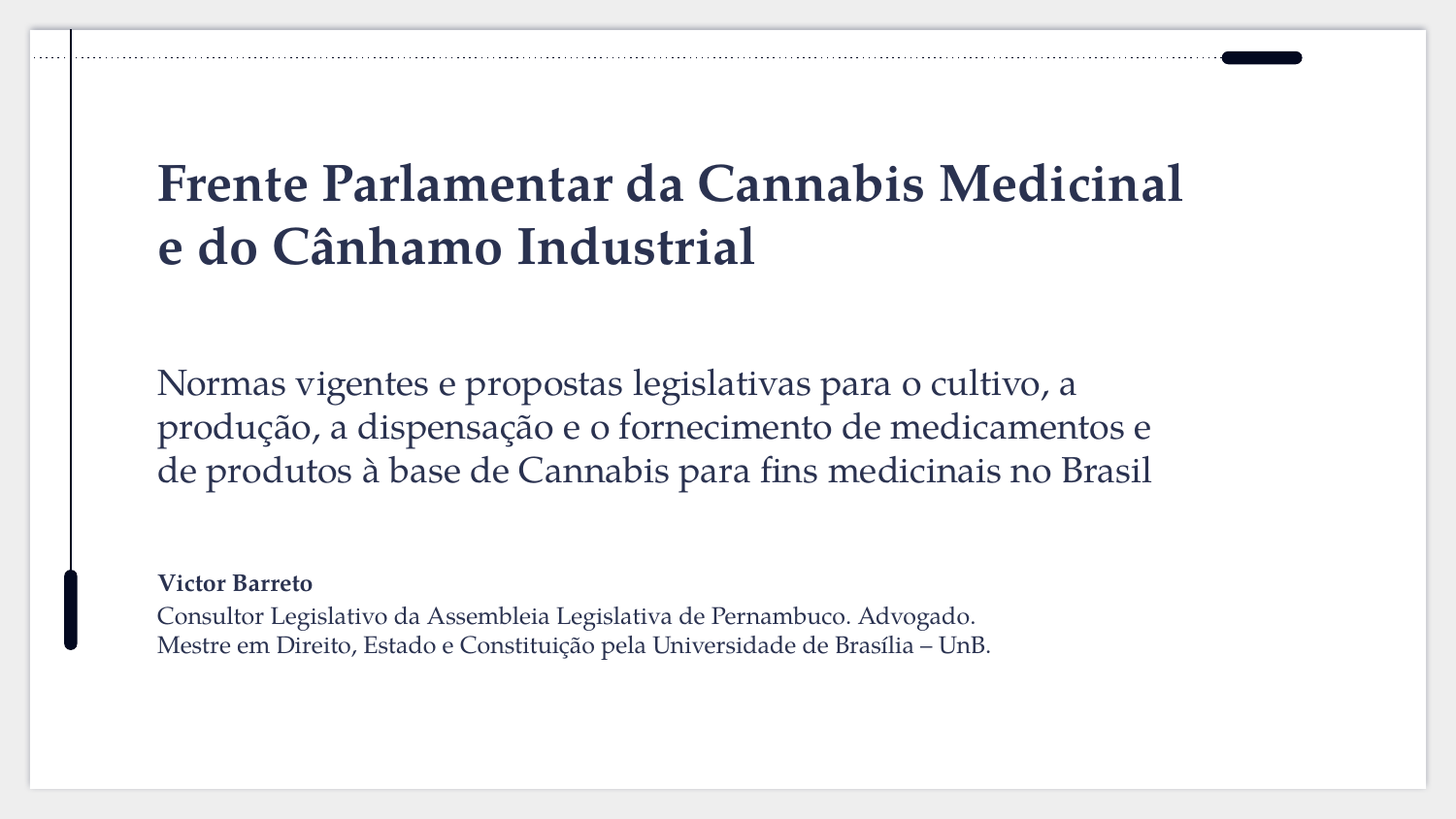

# Frente Parlamentar da Cannabis Medicinal e do Cânhamo Industrial
Normas vigentes e propostas legislativas para o cultivo, a produção, a dispensação e o fornecimento de medicamentos e de produtos à base de Cannabis para fins medicinais no Brasil
Victor Barreto
Consultor Legislativo da Assembleia Legislativa de Pernambuco. Advogado.
Mestre em Direito, Estado e Constituição pela Universidade de Brasília – UnB.